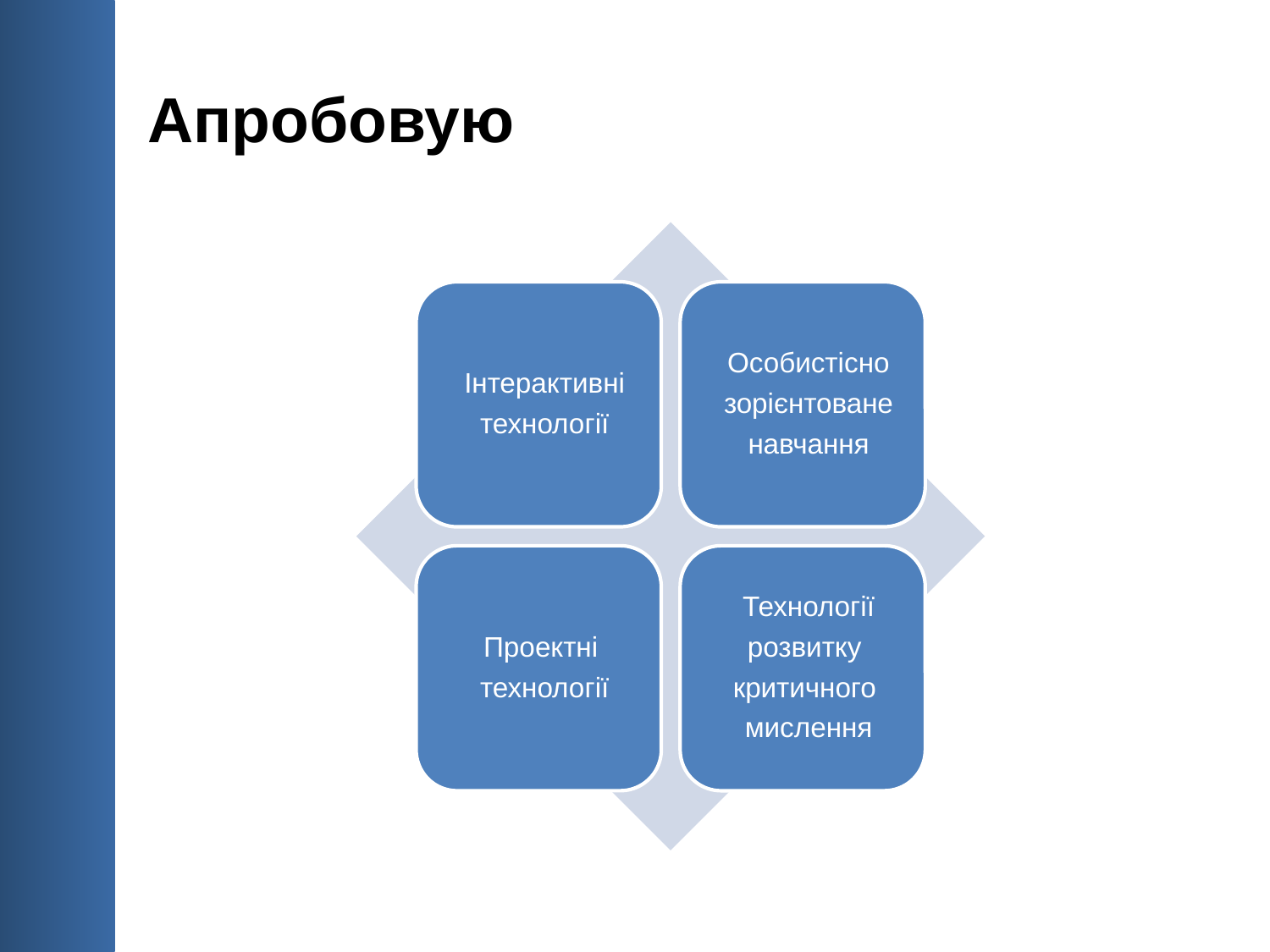

# Апробовую
Інтерактивні
технології
Особистісно
зорієнтоване
навчання
Проектні
технології
Технології
розвитку
критичного
мислення